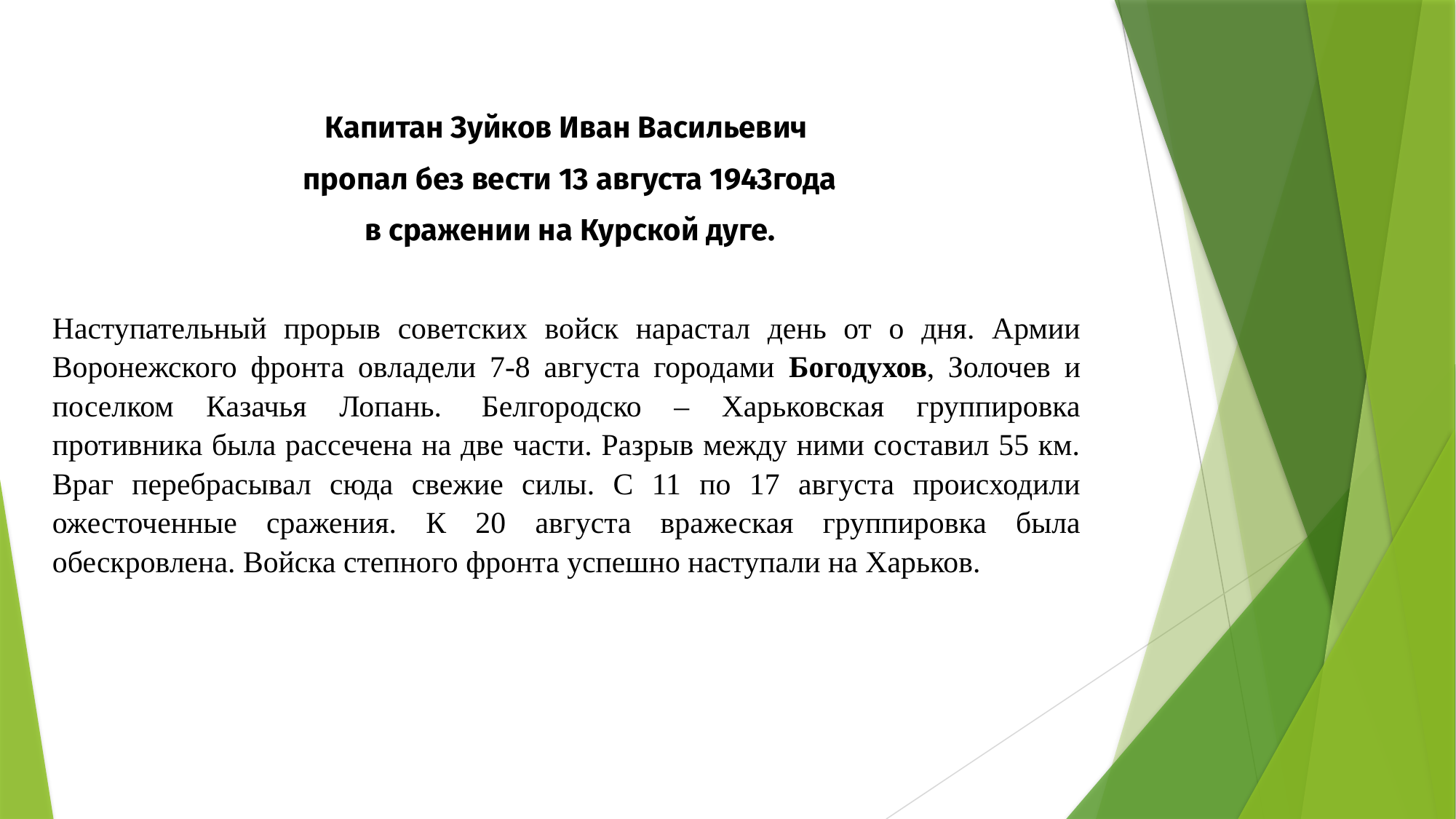

Капитан Зуйков Иван Васильевич
 пропал без вести 13 августа 1943года
 в сражении на Курской дуге.

Наступательный прорыв советских войск нарастал день от о дня. Армии Воронежского фронта овладели 7-8 августа городами Богодухов, Золочев и поселком Казачья Лопань.  Белгородско – Харьковская группировка противника была рассечена на две части. Разрыв между ними составил 55 км. Враг перебрасывал сюда свежие силы. С 11 по 17 августа происходили ожесточенные сражения. К 20 августа вражеская группировка была обескровлена. Войска степного фронта успешно наступали на Харьков.